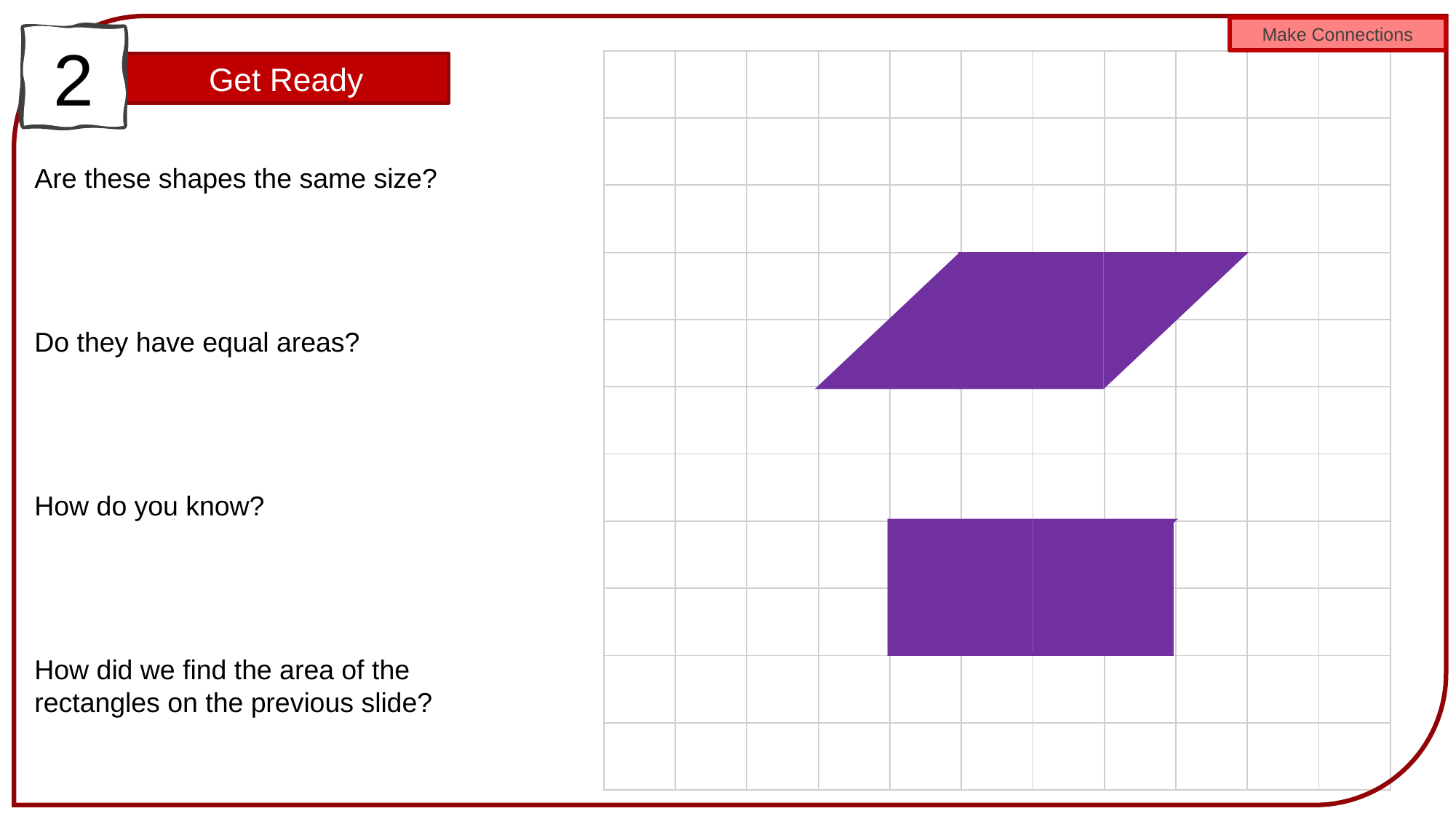

Make Connections
2
|  |  |  |  |  |  |  |  |  |  |  |
| --- | --- | --- | --- | --- | --- | --- | --- | --- | --- | --- |
|  |  |  |  |  |  |  |  |  |  |  |
|  |  |  |  |  |  |  |  |  |  |  |
|  |  |  |  |  |  |  |  |  |  |  |
|  |  |  |  |  |  |  |  |  |  |  |
|  |  |  |  |  |  |  |  |  |  |  |
|  |  |  |  |  |  |  |  |  |  |  |
|  |  |  |  |  |  |  |  |  |  |  |
|  |  |  |  |  |  |  |  |  |  |  |
|  |  |  |  |  |  |  |  |  |  |  |
|  |  |  |  |  |  |  |  |  |  |  |
Get Ready
Are these shapes the same size?

Do they have equal areas?

How do you know?

How did we find the area of the rectangles on the previous slide?